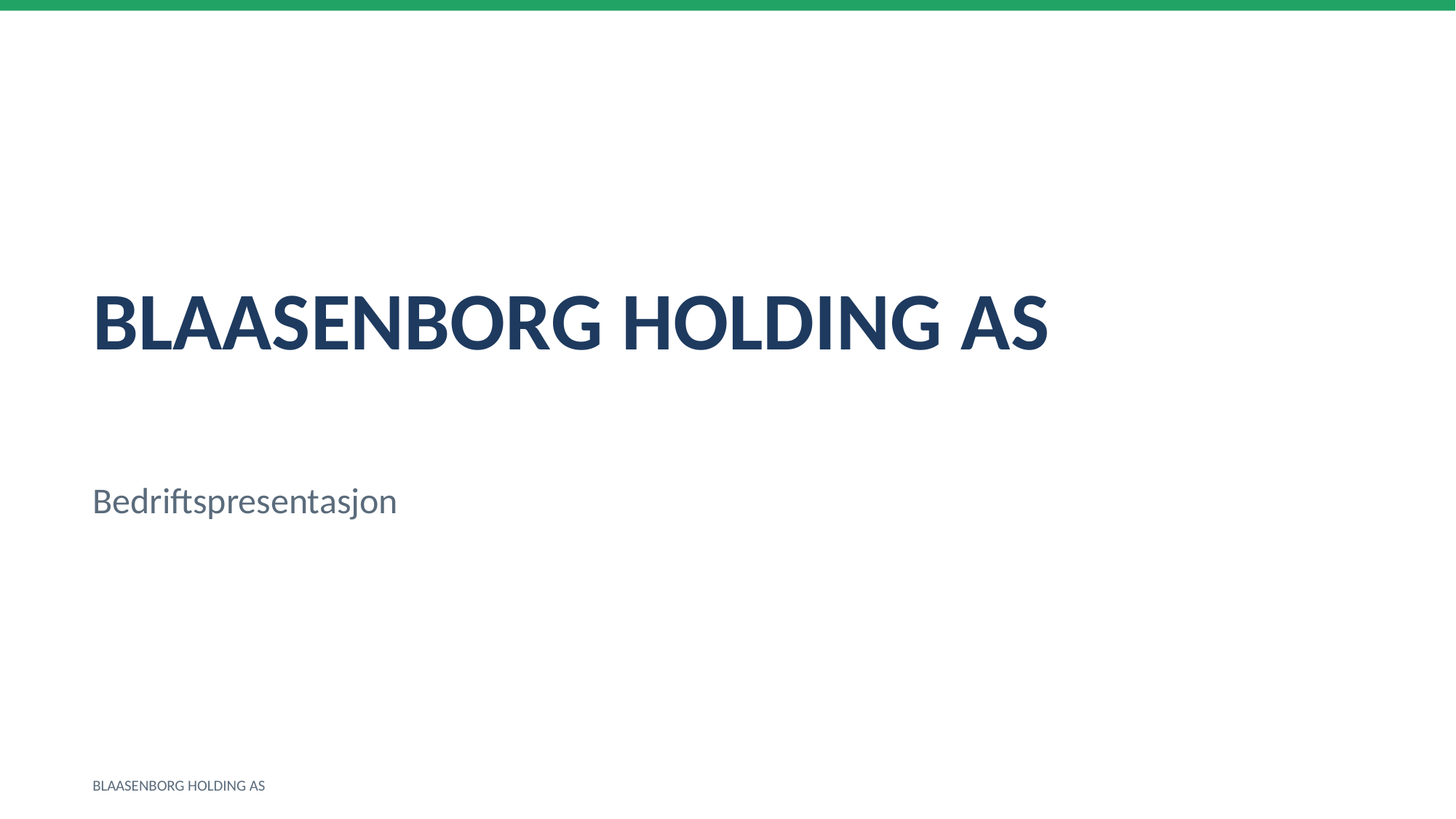

BLAASENBORG HOLDING AS
Bedriftspresentasjon
BLAASENBORG HOLDING AS